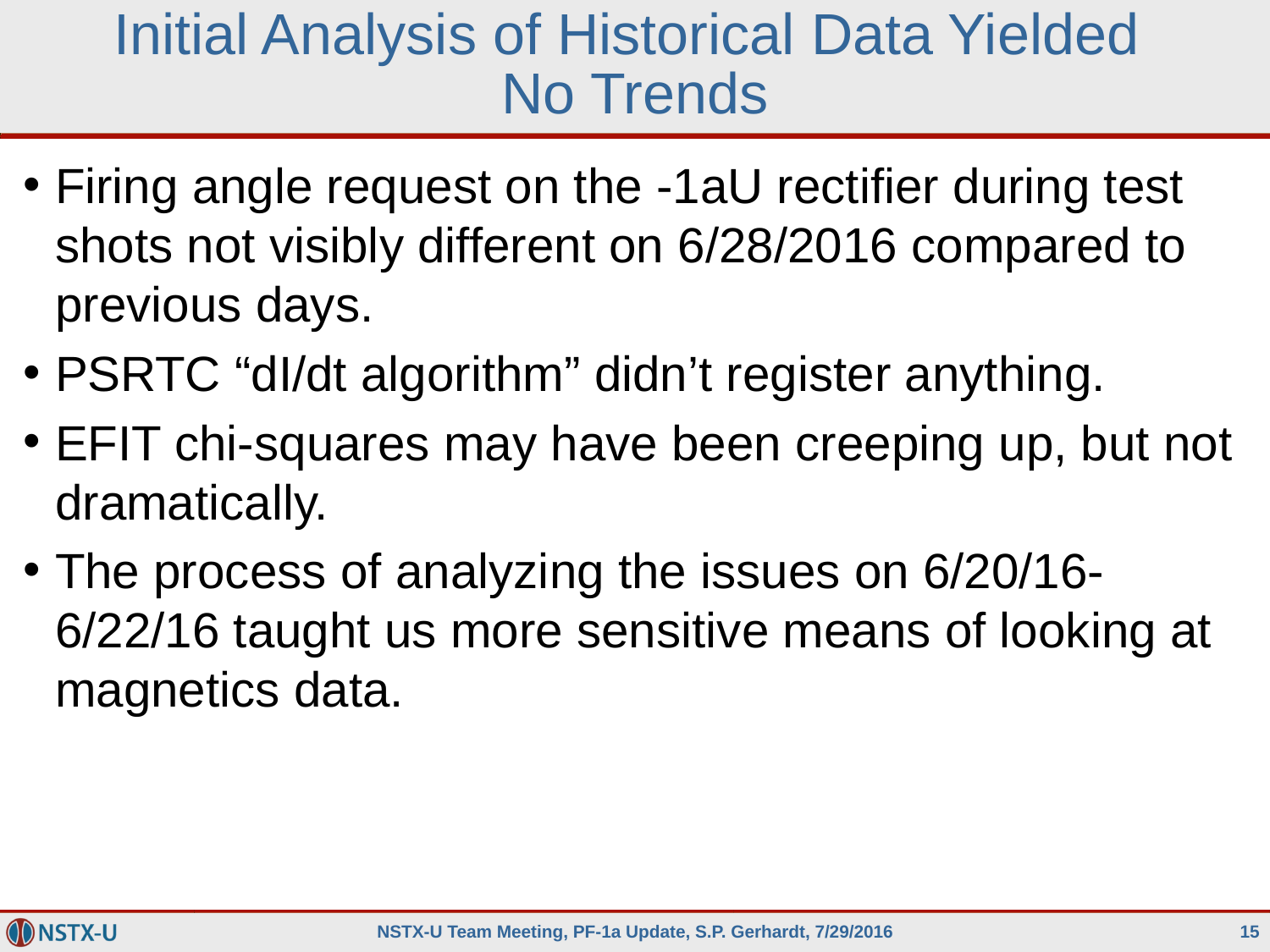

# Initial Analysis of Historical Data Yielded No Trends
Firing angle request on the -1aU rectifier during test shots not visibly different on 6/28/2016 compared to previous days.
PSRTC “dI/dt algorithm” didn’t register anything.
EFIT chi-squares may have been creeping up, but not dramatically.
The process of analyzing the issues on 6/20/16-6/22/16 taught us more sensitive means of looking at magnetics data.